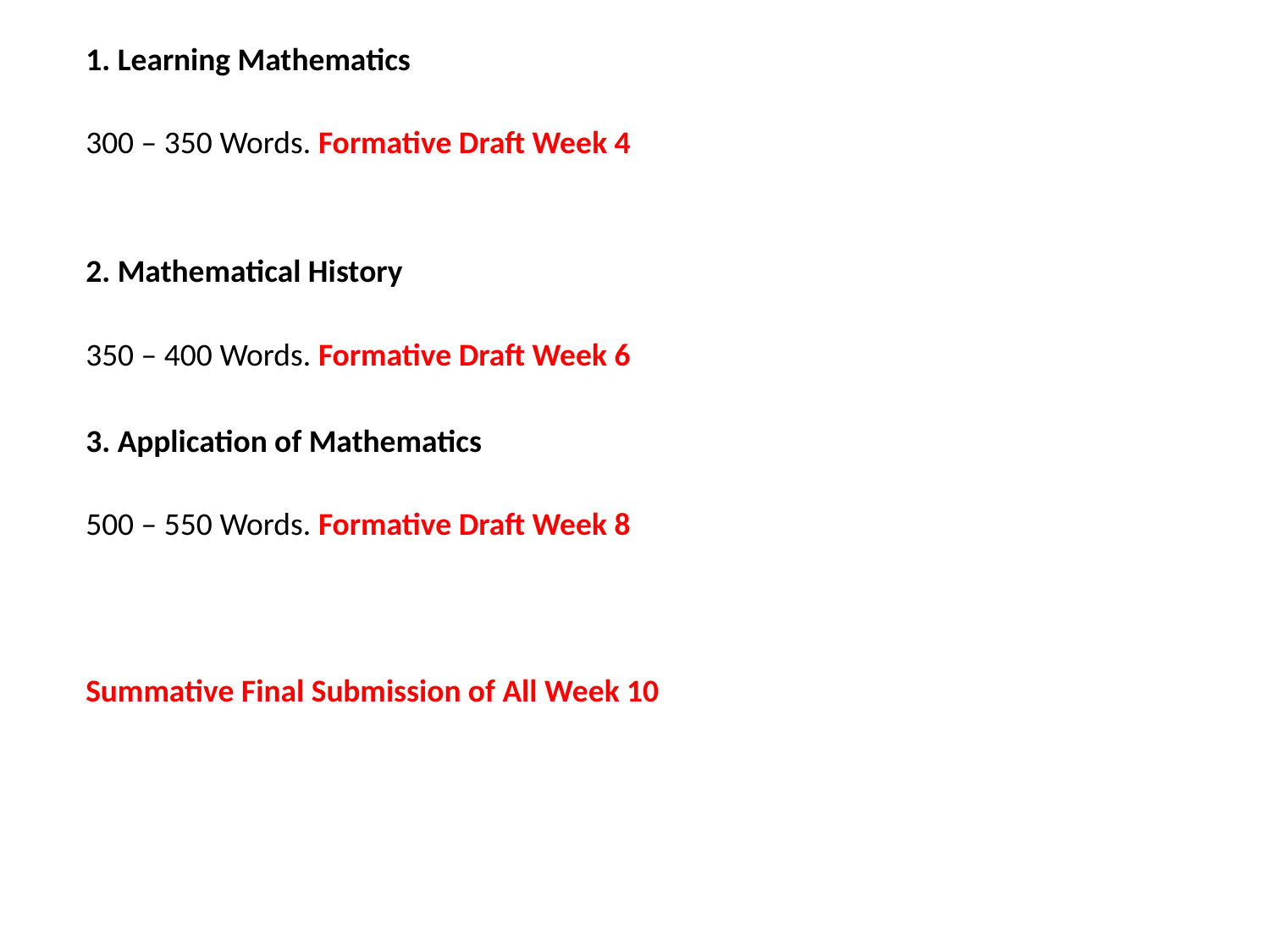

1. Learning Mathematics

	300 – 350 Words. Formative Draft Week 4

	2. Mathematical History

	350 – 400 Words. Formative Draft Week 6

	3. Application of Mathematics

	500 – 550 Words. Formative Draft Week 8

	Summative Final Submission of All Week 10